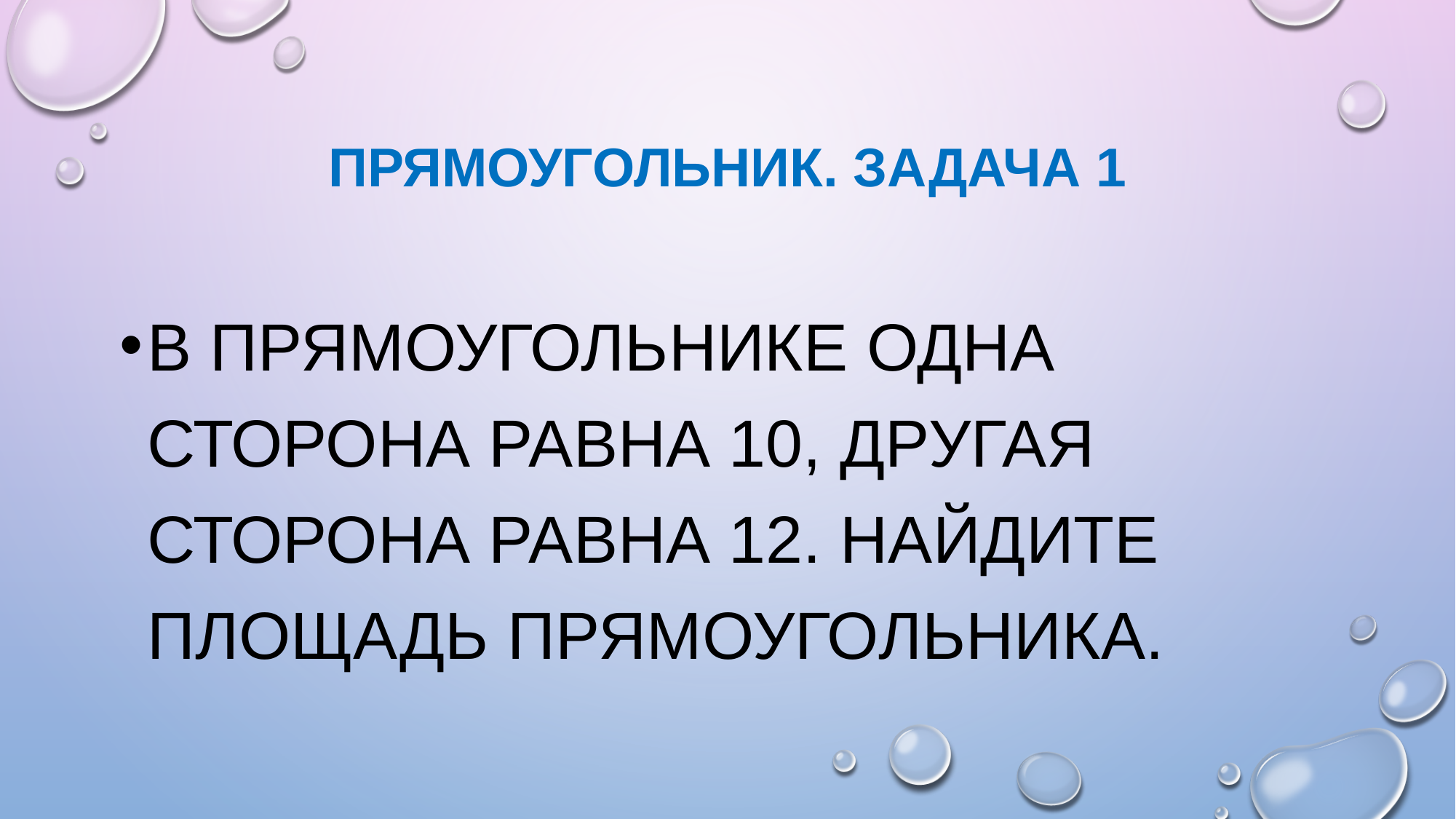

# Прямоугольник. ЗАДАЧА 1
В прямоугольнике одна сторона равна 10, другая сторона равна 12. Найдите площадь Прямоугольника.